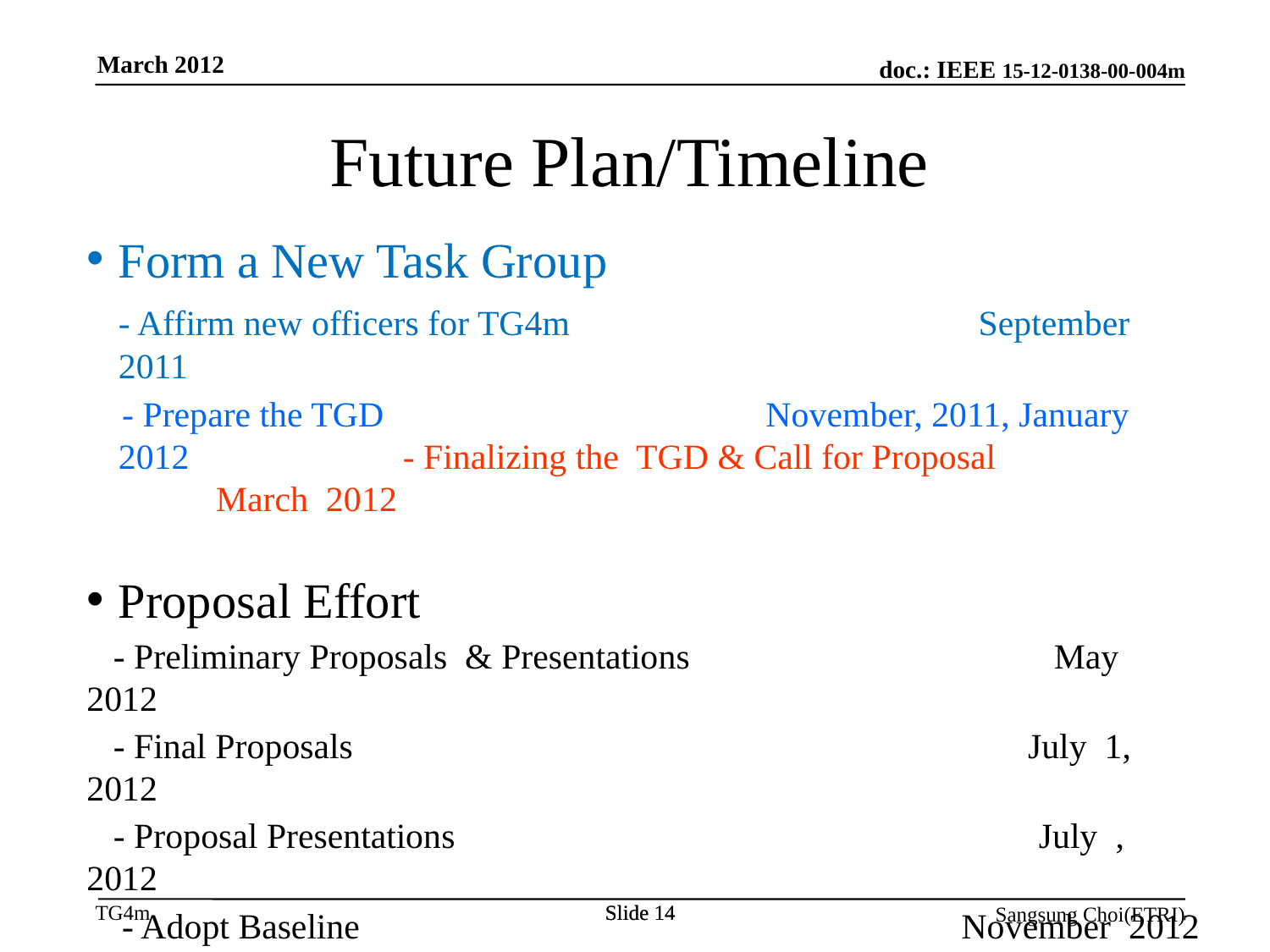

March 2012
Future Plan/Timeline
Form a New Task Group
   - Affirm new officers for TG4m                                              September 2011
    - Prepare the TGD                                           November, 2011, January 2012                        - Finalizing the  TGD & Call for Proposal                                   March  2012

Proposal Effort
   - Preliminary Proposals  & Presentations                                         May  2012
   - Final Proposals                                                                            July  1, 2012
   - Proposal Presentations   	                                                  July  , 2012
    - Adopt Baseline	 		                           November  2012

Slide 14
Slide 14
Sangsung Choi(ETRI)